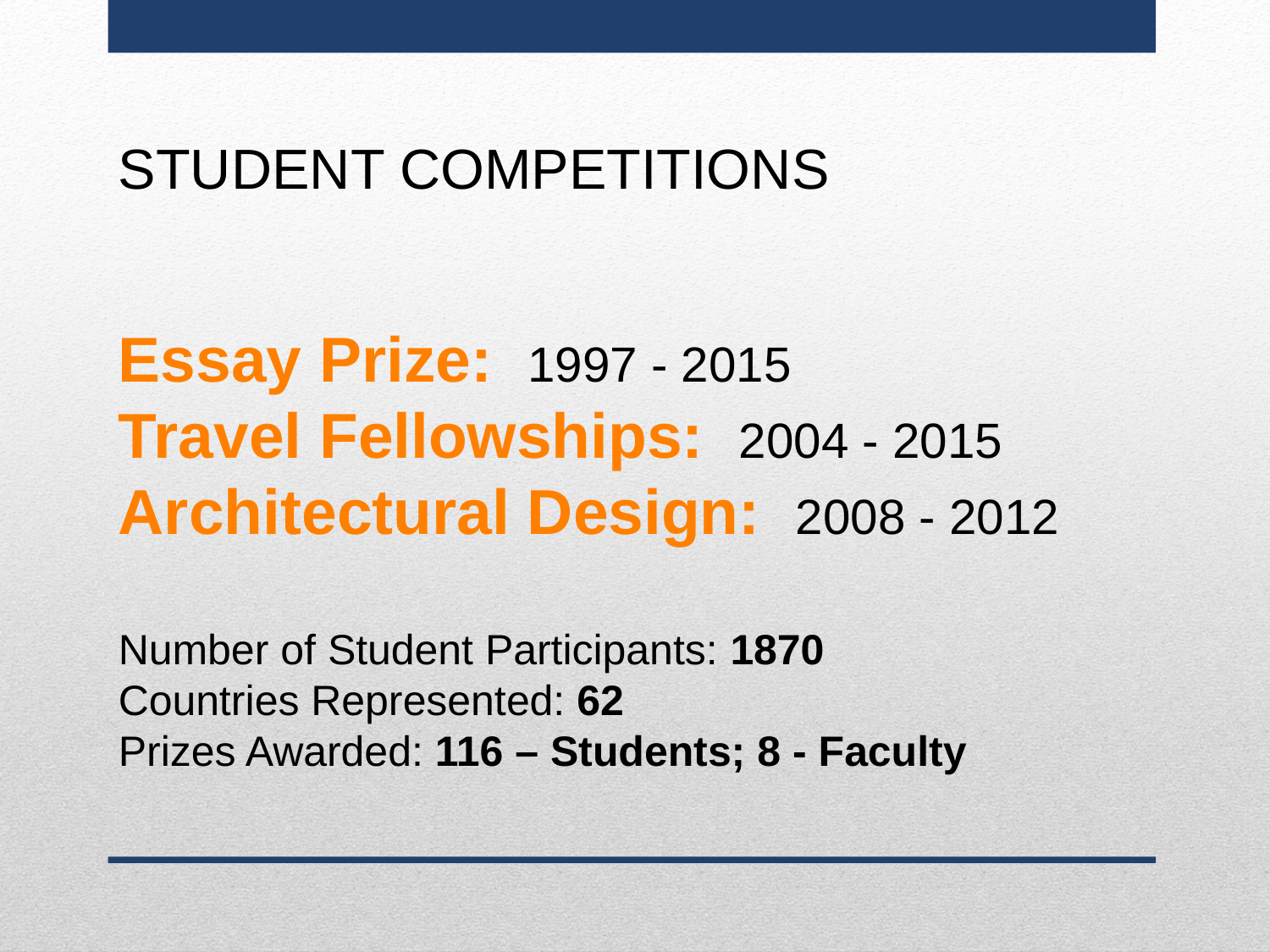

STUDENT COMPETITIONS

Essay Prize:  1997 - 2015
Travel Fellowships:  2004 - 2015
Architectural Design:  2008 - 2012

Number of Student Participants: 1870
Countries Represented: 62
Prizes Awarded: 116 – Students; 8 - Faculty